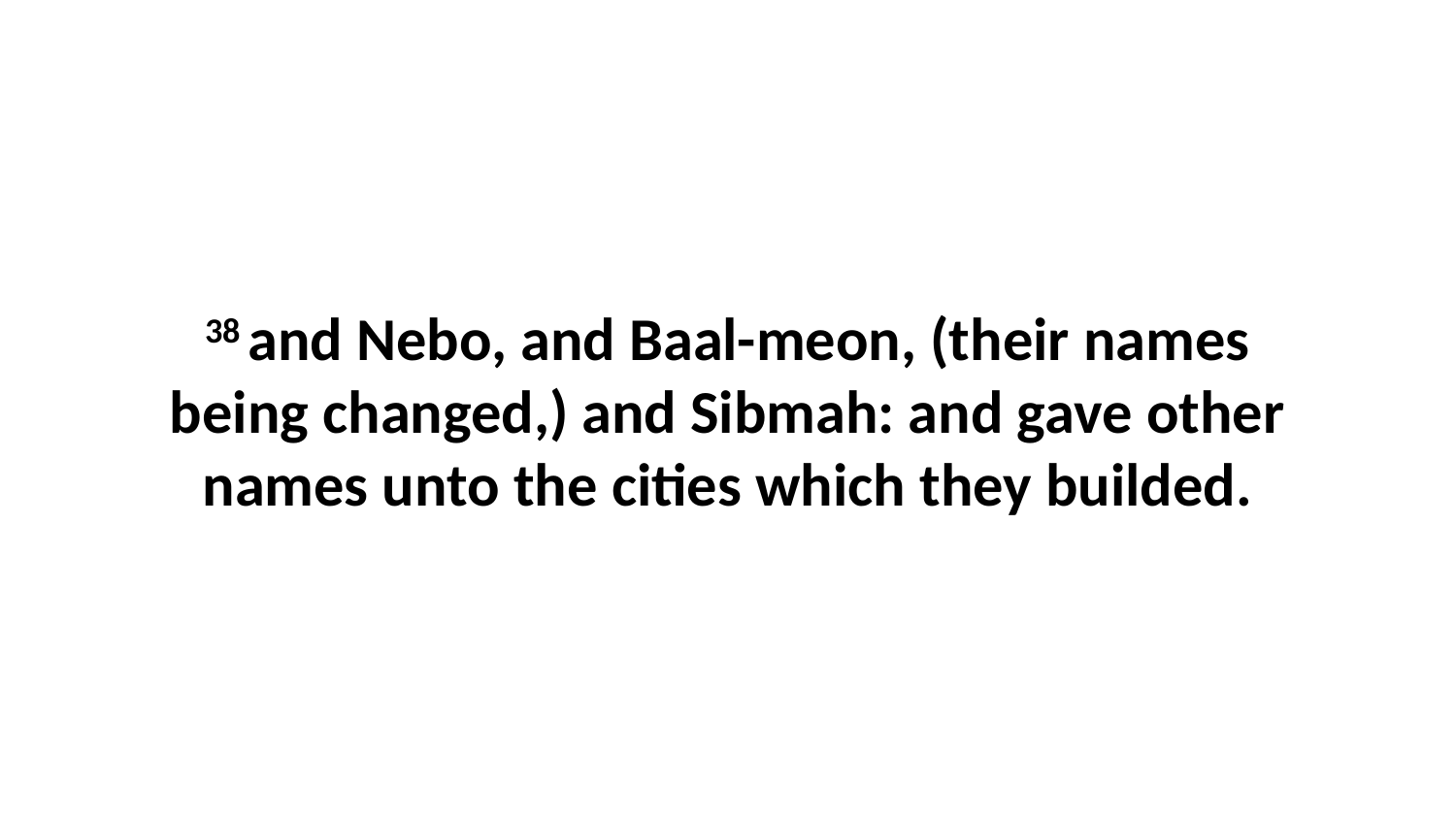

38 and Nebo, and Baal-meon, (their names being changed,) and Sibmah: and gave other names unto the cities which they builded.